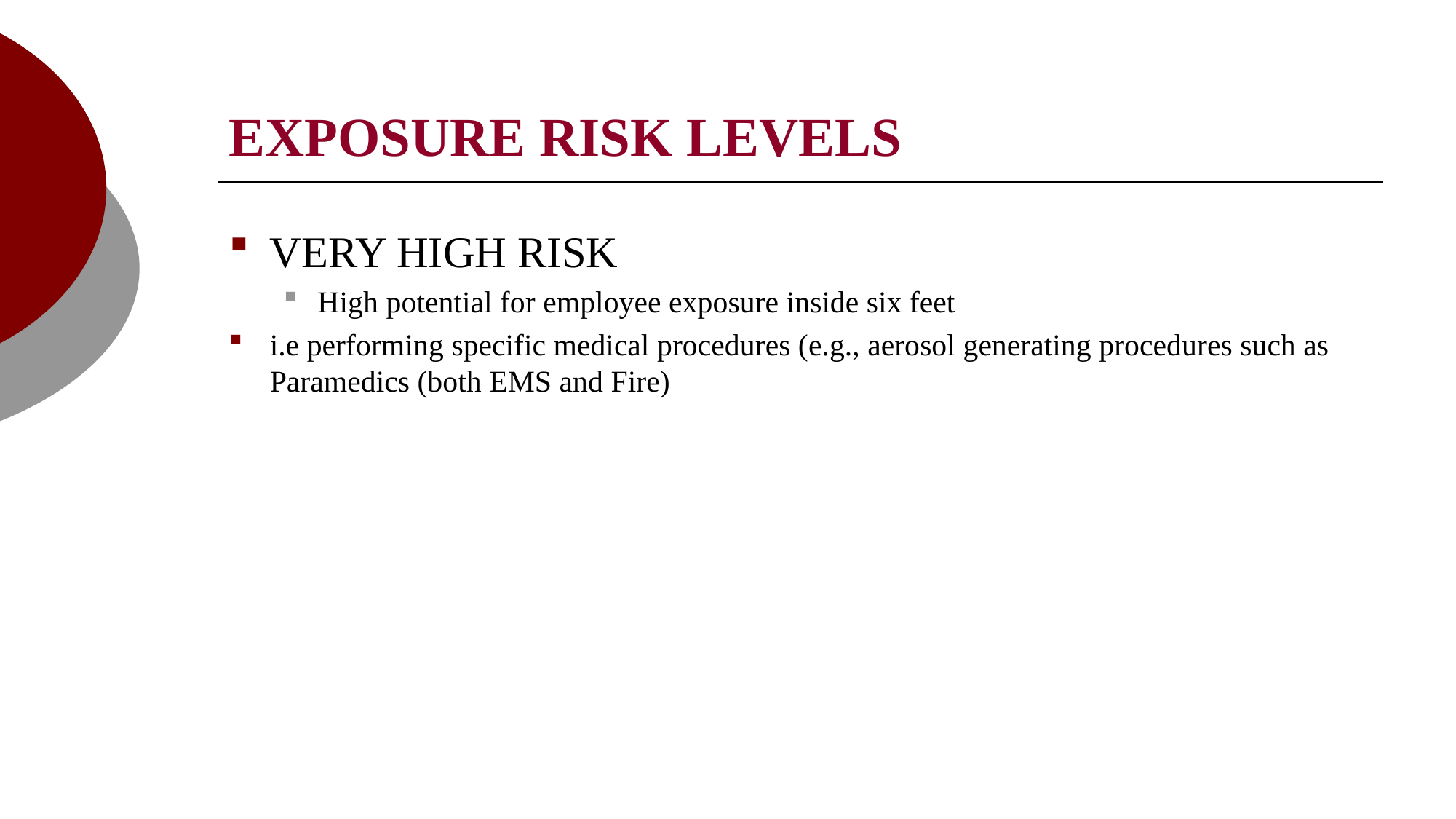

# EXPOSURE RISK LEVELS
VERY HIGH RISK
High potential for employee exposure inside six feet
i.e performing specific medical procedures (e.g., aerosol generating procedures such as Paramedics (both EMS and Fire)